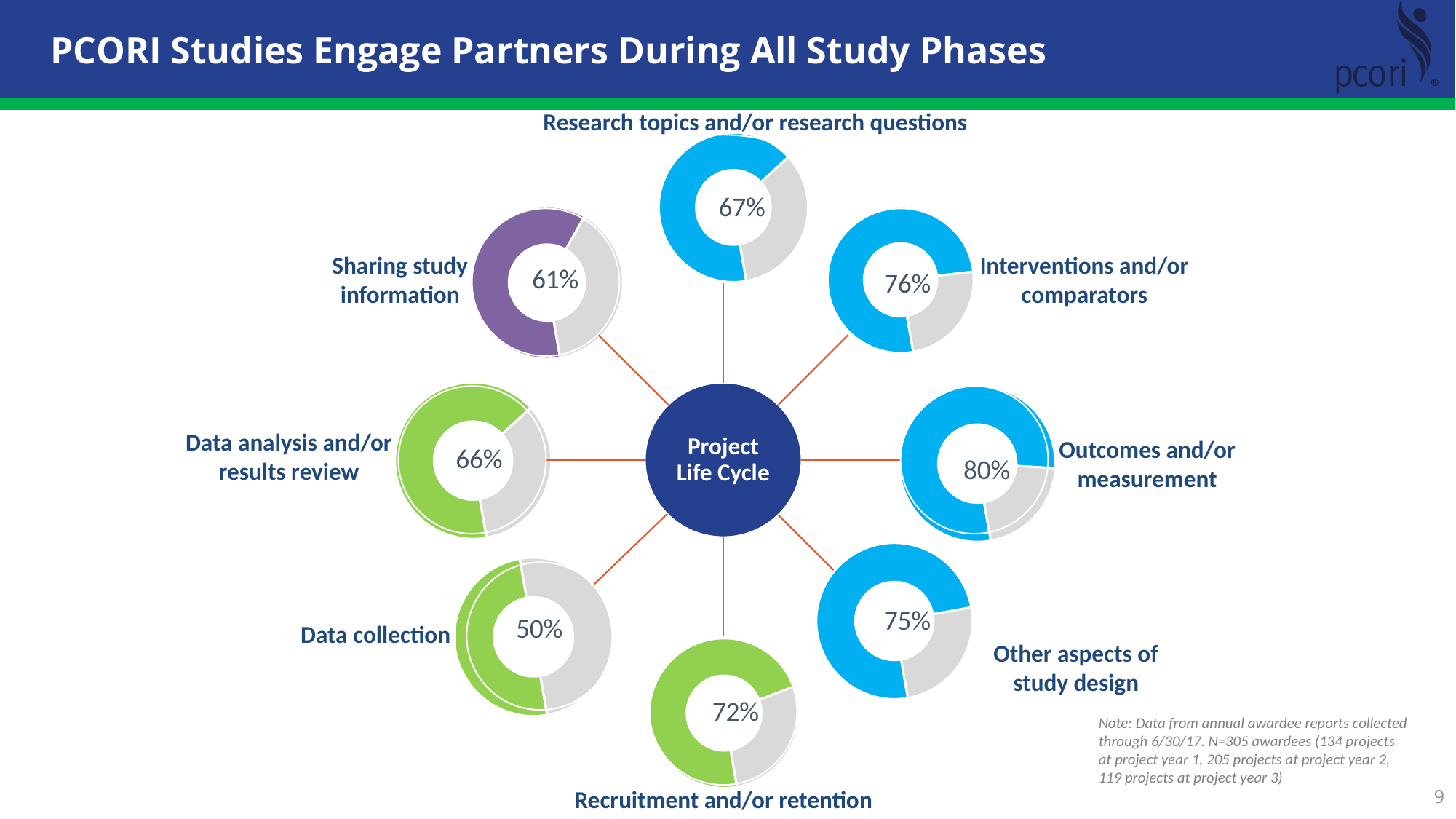

PCORI Studies Engage Partners During All Study Phases
Research topics and/or research questions

### Chart

| Category | Series 1 |
|---|---|
| Research topics and/or research questions | 64.0 |

### Chart

| Category | Series 1 |
|---|---|
| Sharing study information | 61.0 |

### Chart

| Category | Series 1 |
|---|---|
| Interventions and/or comparators | 76.0 |
Sharing study information
Interventions and/or comparators

### Chart

| Category | Series 1 |
|---|---|
| Data analysis and/or results review | 66.0 |

### Chart

| Category | Series 1 |
|---|---|
| Outcomes and/or measurement | 74.0 |
Data analysis and/or results review
Outcomes and/or measurement

### Chart

| Category | Series 1 |
|---|---|
| Data Collection | 50.0 |

### Chart

| Category | Series 1 |
|---|---|
| Recruitment and/or Retention | 72.0 |
Data collection
Other aspects of study design
Recruitment and/or retention

Project Life Cycle

### Chart

| Category | Series 1 |
|---|---|
| Other aspects of study design | 75.0 |
Note: Data from annual awardee reports collected through 6/30/17. N=305 awardees (134 projects at project year 1, 205 projects at project year 2, 119 projects at project year 3)
9